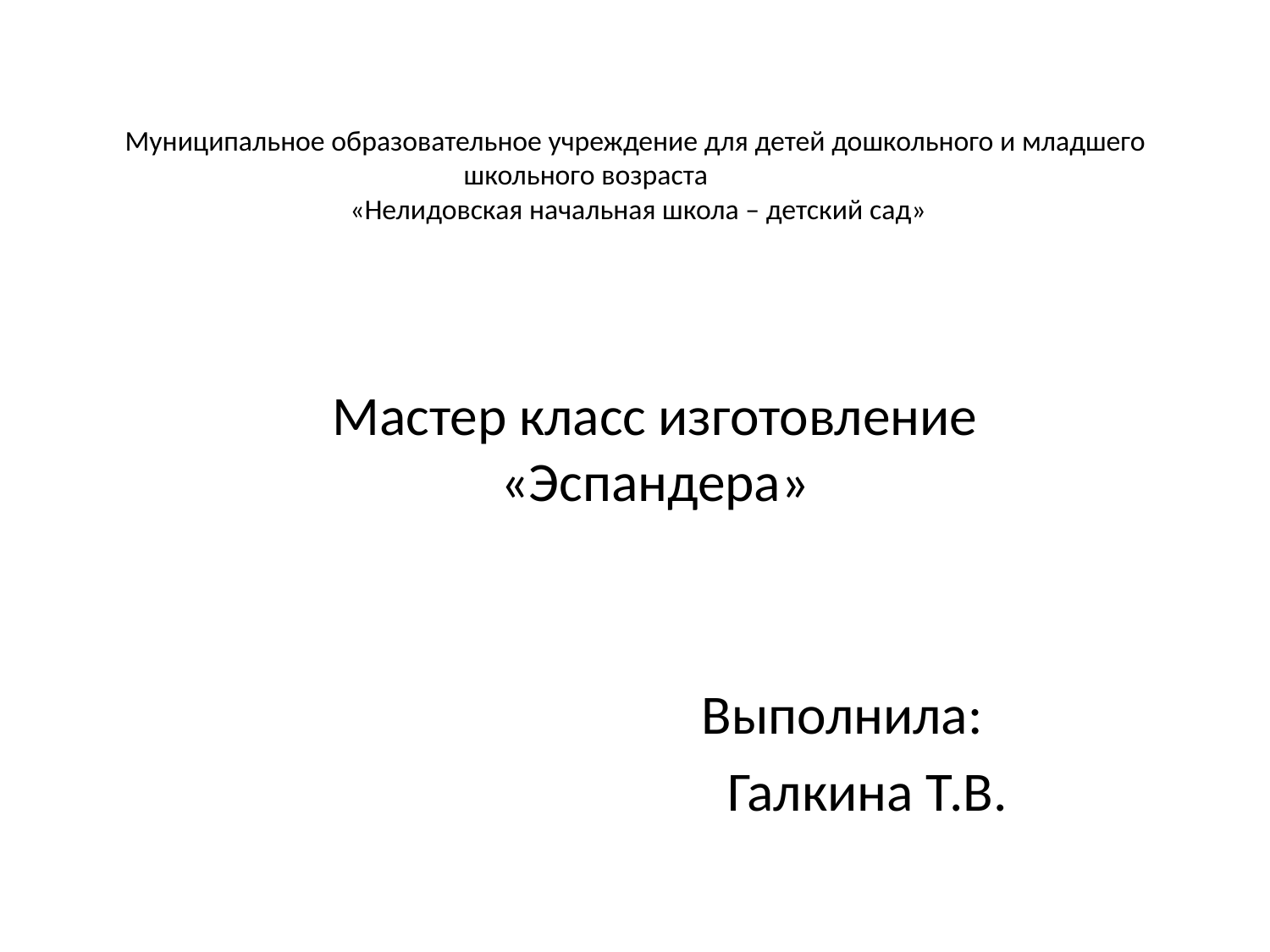

# Муниципальное образовательное учреждение для детей дошкольного и младшего школьного возраста «Нелидовская начальная школа – детский сад»

Мастер класс изготовление «Эспандера»

                              Выполнила:
                                  Галкина Т.В.